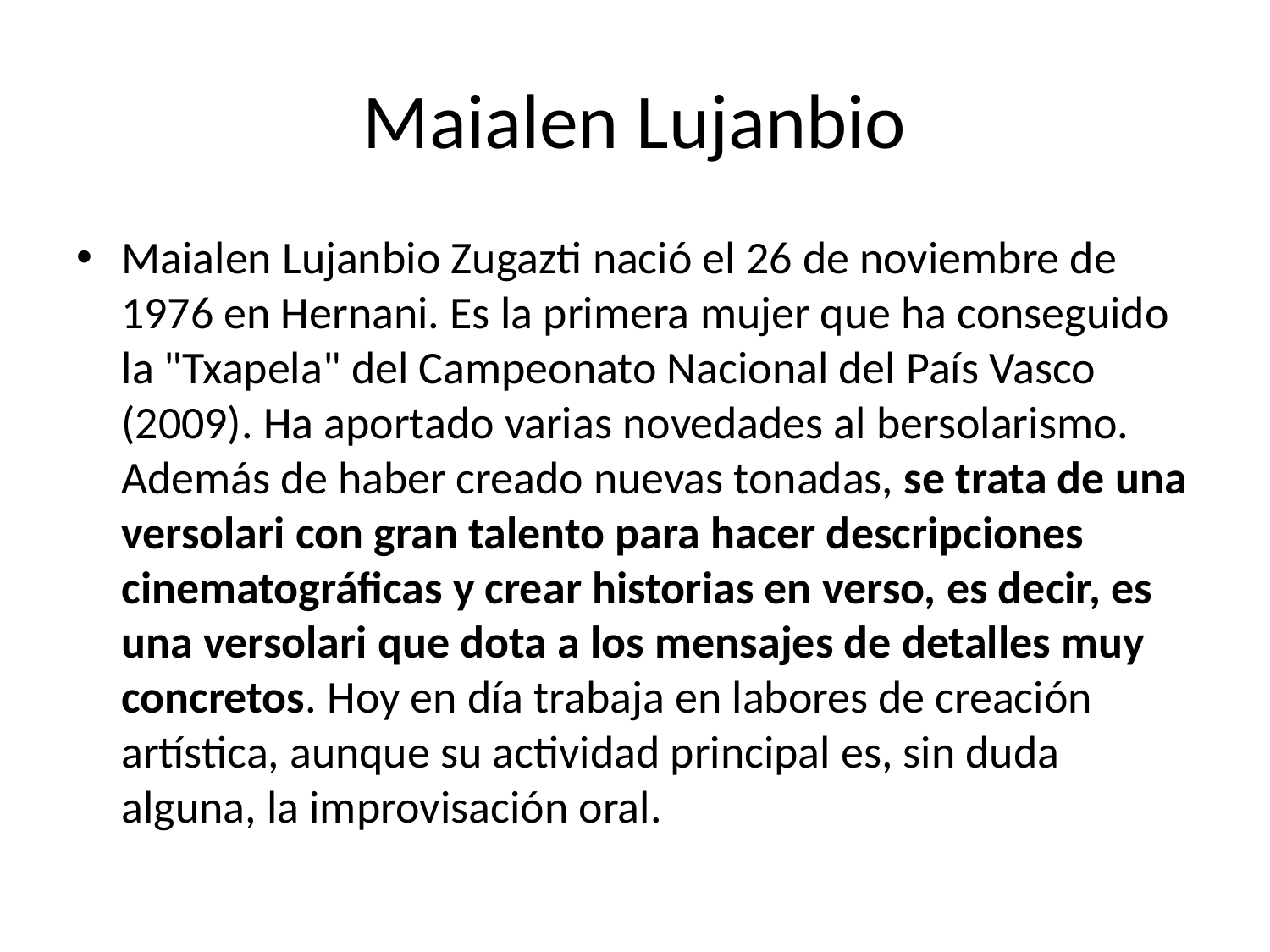

# Maialen Lujanbio
Maialen Lujanbio Zugazti nació el 26 de noviembre de 1976 en Hernani. Es la primera mujer que ha conseguido la "Txapela" del Campeonato Nacional del País Vasco (2009). Ha aportado varias novedades al bersolarismo. Además de haber creado nuevas tonadas, se trata de una versolari con gran talento para hacer descripciones cinematográficas y crear historias en verso, es decir, es una versolari que dota a los mensajes de detalles muy concretos. Hoy en día trabaja en labores de creación artística, aunque su actividad principal es, sin duda alguna, la improvisación oral.